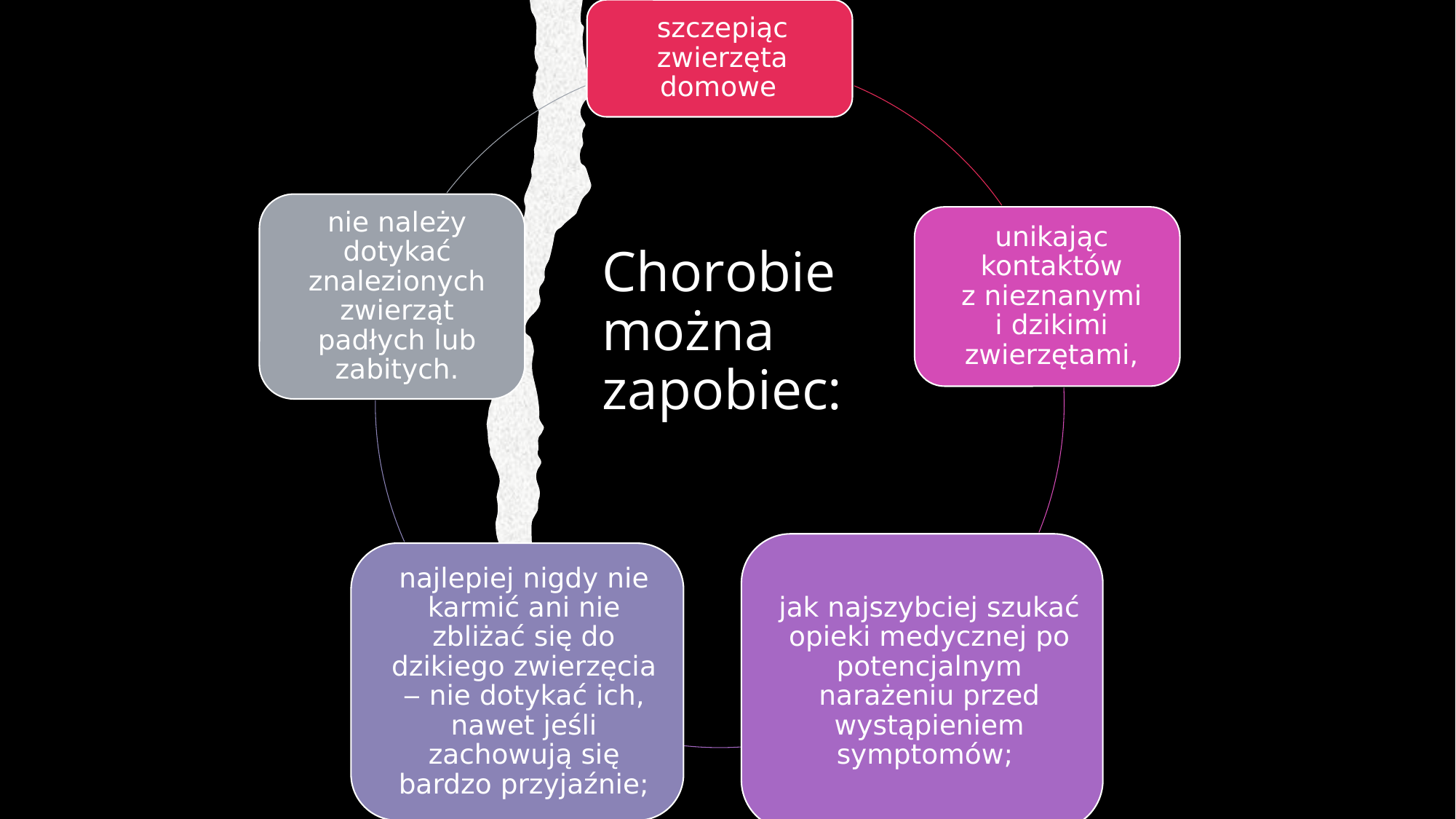

szczepiąc zwierzęta domowe
unikając kontaktów z nieznanymi i dzikimi zwierzętami,
jak najszybciej szukać opieki medycznej po potencjalnym narażeniu przed wystąpieniem symptomów;
najlepiej nigdy nie karmić ani nie zbliżać się do dzikiego zwierzęcia ‒ nie dotykać ich, nawet jeśli zachowują się bardzo przyjaźnie;
nie należy dotykać znalezionych zwierząt padłych lub zabitych.
# Chorobie można zapobiec: